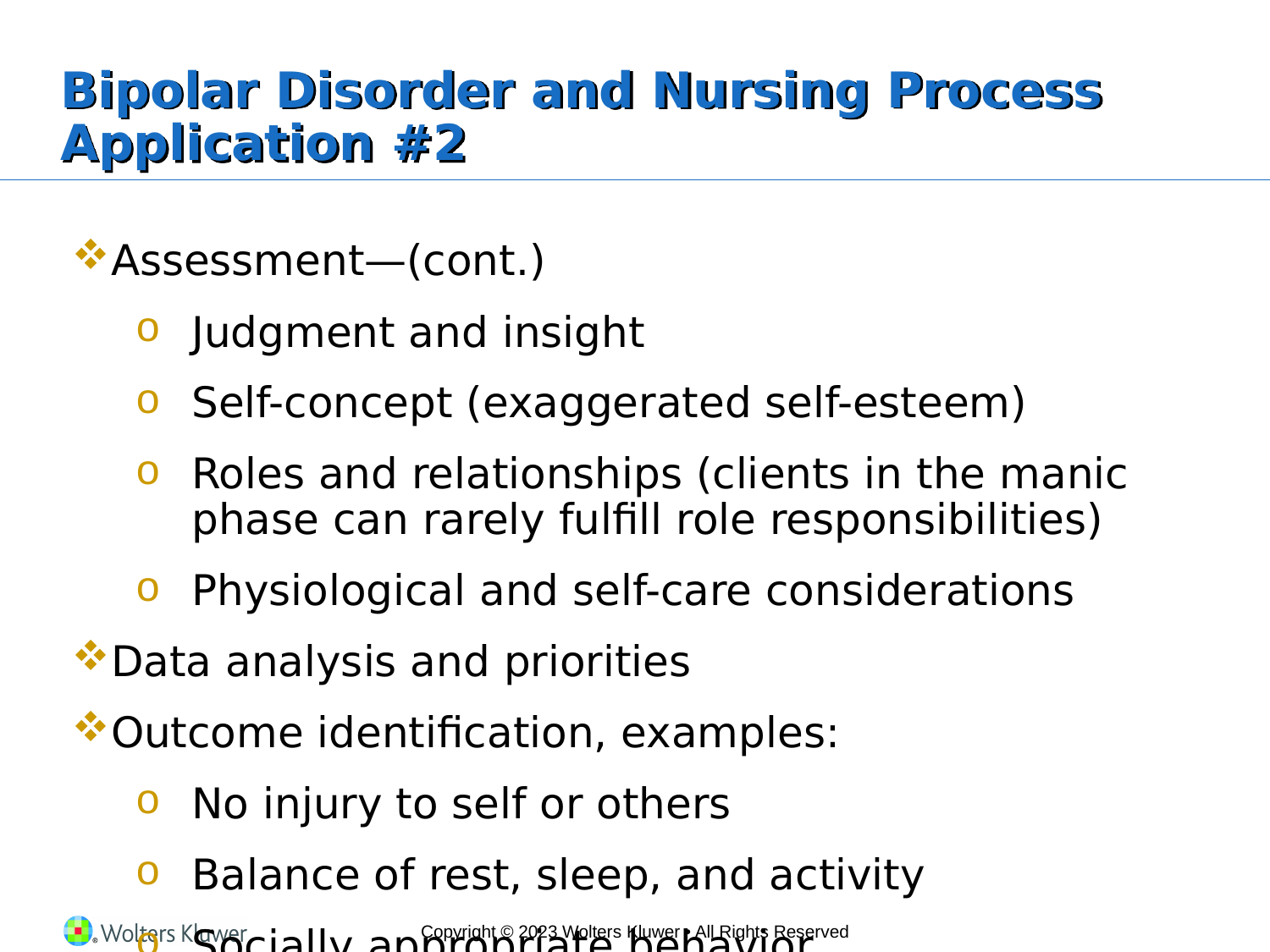

# Bipolar Disorder and Nursing Process Application #2
Assessment—(cont.)
Judgment and insight
Self-concept (exaggerated self-esteem)
Roles and relationships (clients in the manic phase can rarely fulfill role responsibilities)
Physiological and self-care considerations
Data analysis and priorities
Outcome identification, examples:
No injury to self or others
Balance of rest, sleep, and activity
Socially appropriate behavior